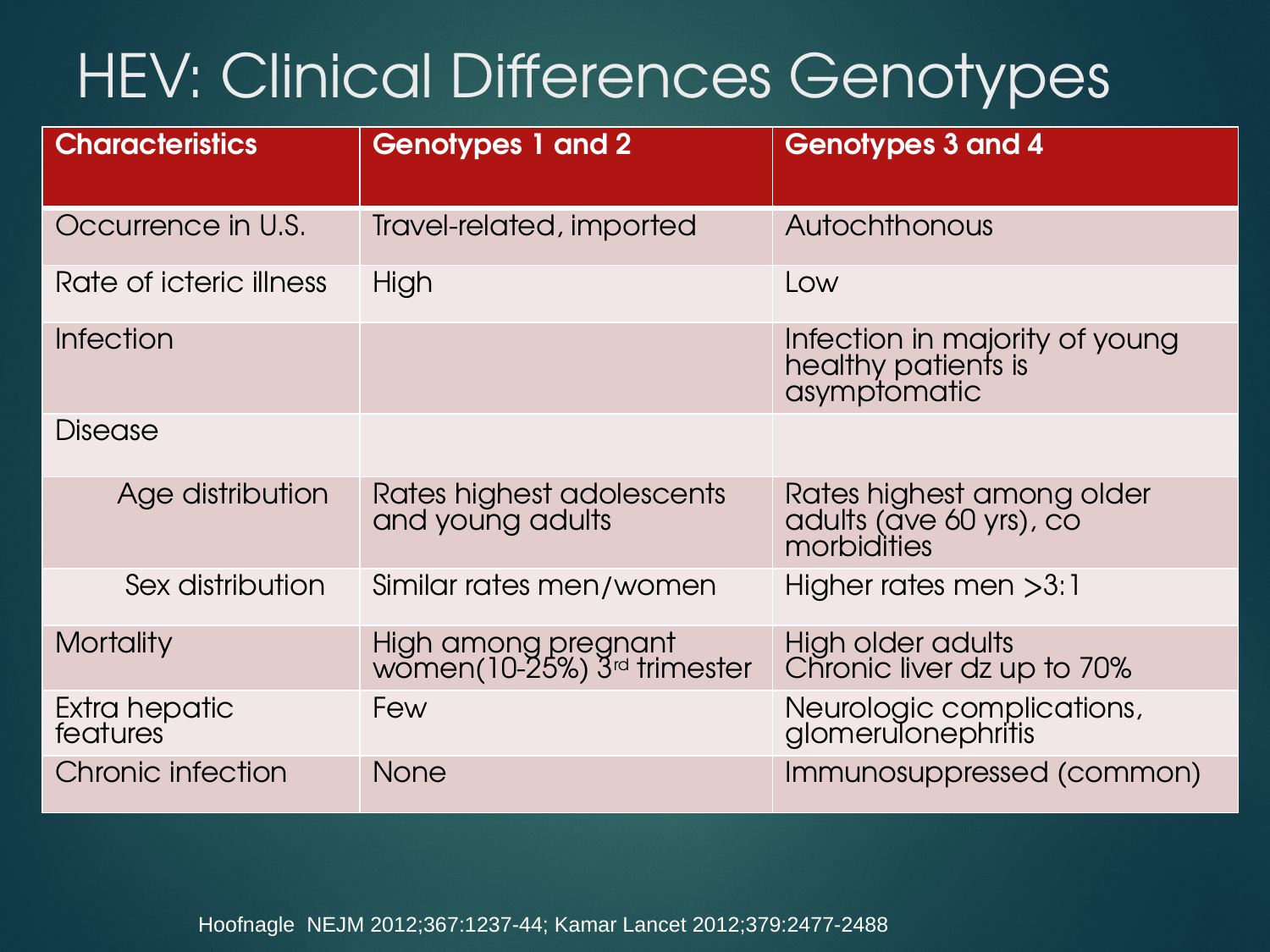

# HEV: Clinical Differences Genotypes
| Characteristics | Genotypes 1 and 2 | Genotypes 3 and 4 |
| --- | --- | --- |
| Occurrence in U.S. | Travel-related, imported | Autochthonous |
| Rate of icteric illness | High | Low |
| Infection |  | Infection in majority of young healthy patients is asymptomatic |
| Disease |  |  |
| Age distribution | Rates highest adolescents and young adults | Rates highest among older adults (ave 60 yrs), co morbidities |
| Sex distribution | Similar rates men/women | Higher rates men >3:1 |
| Mortality | High among pregnant women(10-25%) 3rd trimester | High older adults Chronic liver dz up to 70% |
| Extra hepatic features | Few | Neurologic complications, glomerulonephritis |
| Chronic infection | None | Immunosuppressed (common) |

Hoofnagle  NEJM 2012;367:1237-44; Kamar Lancet 2012;379:2477-2488